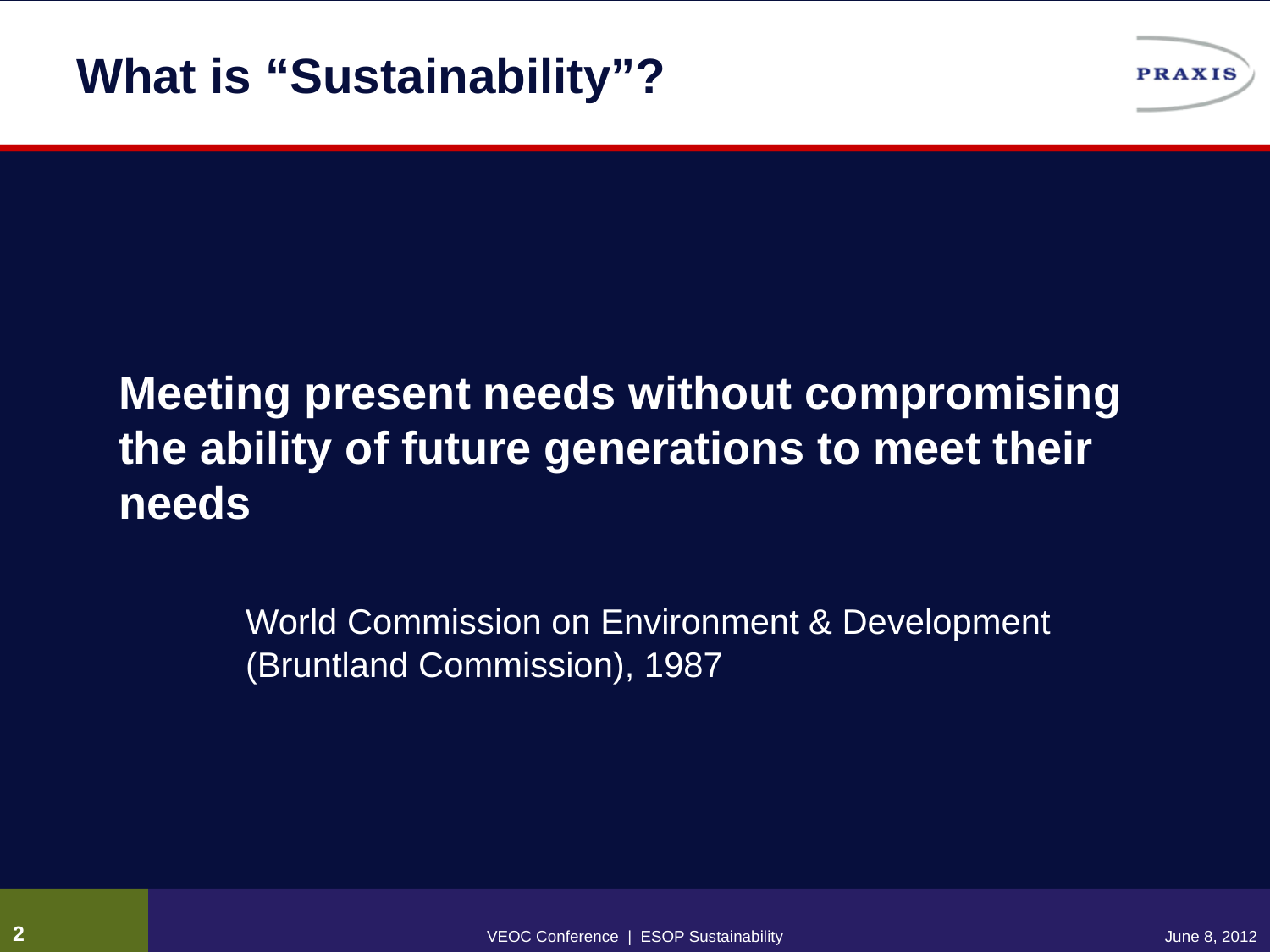

# What is “Sustainability”?
Meeting present needs without compromising the ability of future generations to meet their needs

World Commission on Environment & Development (Bruntland Commission), 1987
2
VEOC Conference  |  ESOP Sustainability
June 8, 2012